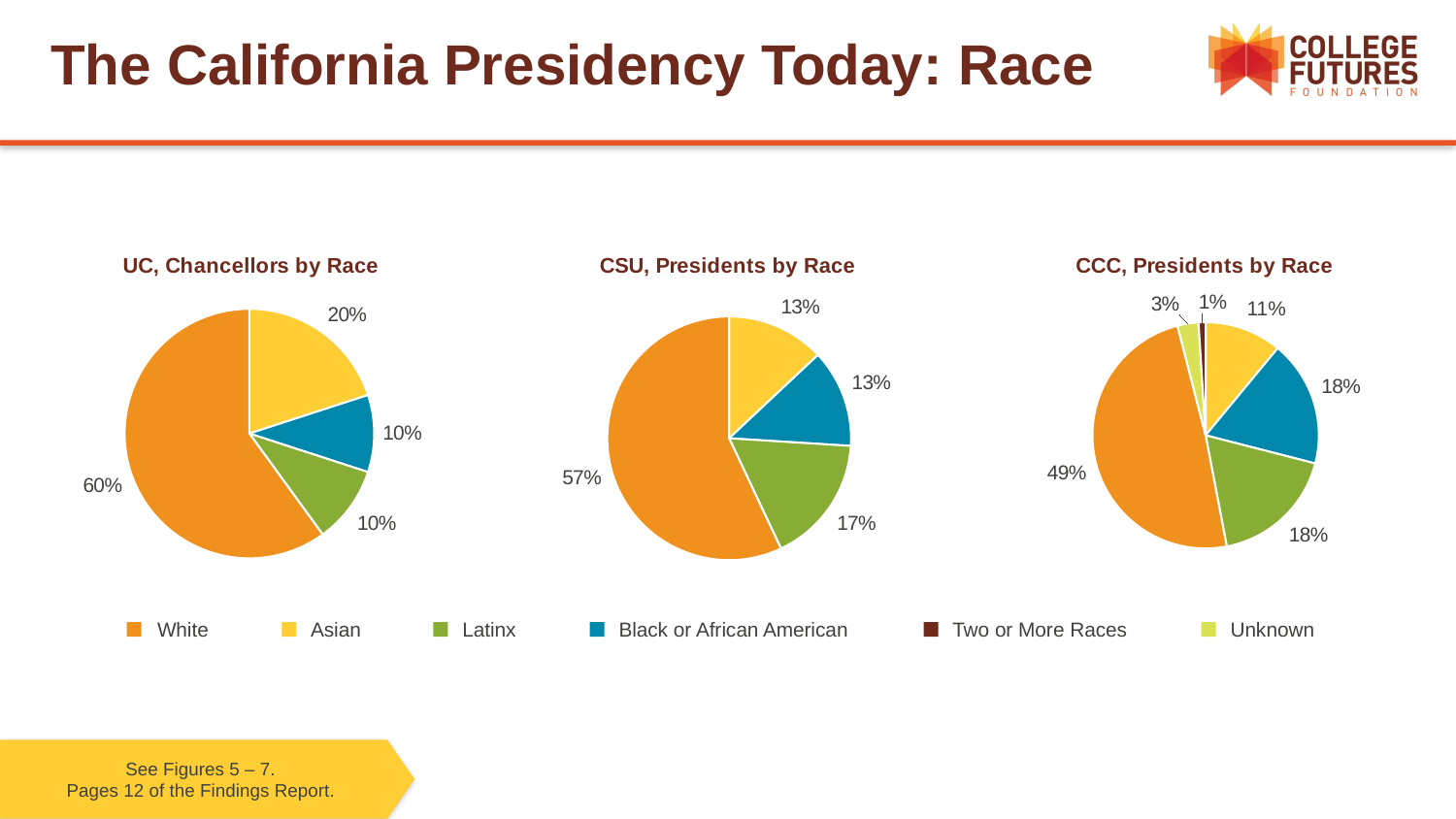

# The California Presidency Today: Race

### Chart:

| Category | UC, Chancellors by Race |
|---|---|
| Asian | 0.2 |
| Black or African American | 0.1 |
| Latinx | 0.1 |
| White | 0.6 |

### Chart:

| Category | CSU, Presidents by Race |
|---|---|
| Asian | 0.13 |
| Black or African American | 0.13 |
| Latinx | 0.17 |
| White | 0.57 |

### Chart:

| Category | CCC, Presidents by Race |
|---|---|
| Asian | 0.11 |
| Black or African American | 0.18 |
| Latinx | 0.18 |
| White | 0.49 |
| Unknown | 0.03 |
| Two or More Races | 0.01 |
Black or African American
Two or More Races
Unknown
Latinx
Asian
White

See Figures 5 – 7.
Pages 12 of the Findings Report.